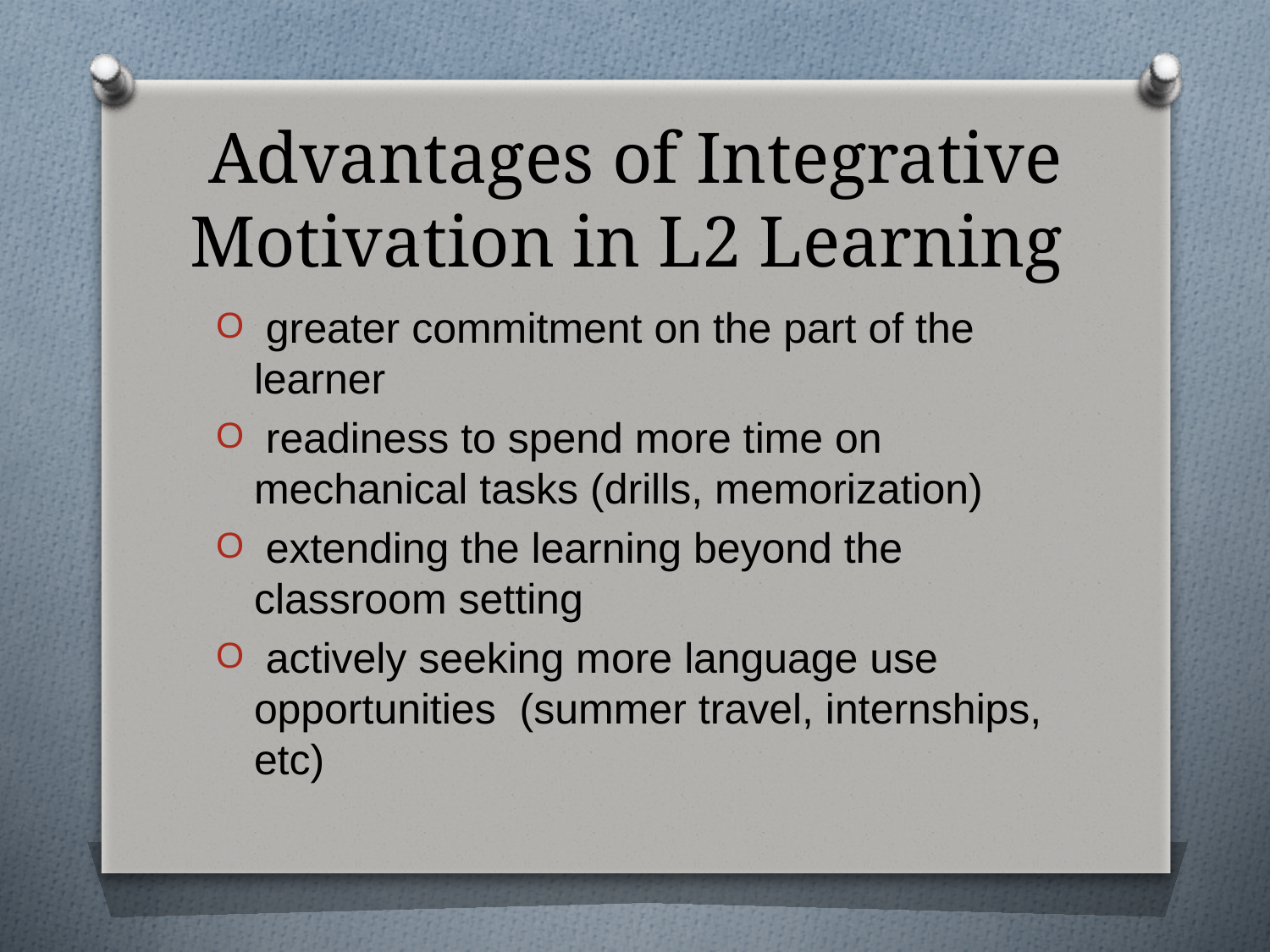

# Advantages of Integrative Motivation in L2 Learning
 greater commitment on the part of the learner
 readiness to spend more time on mechanical tasks (drills, memorization)
 extending the learning beyond the classroom setting
 actively seeking more language use opportunities  (summer travel, internships, etc)